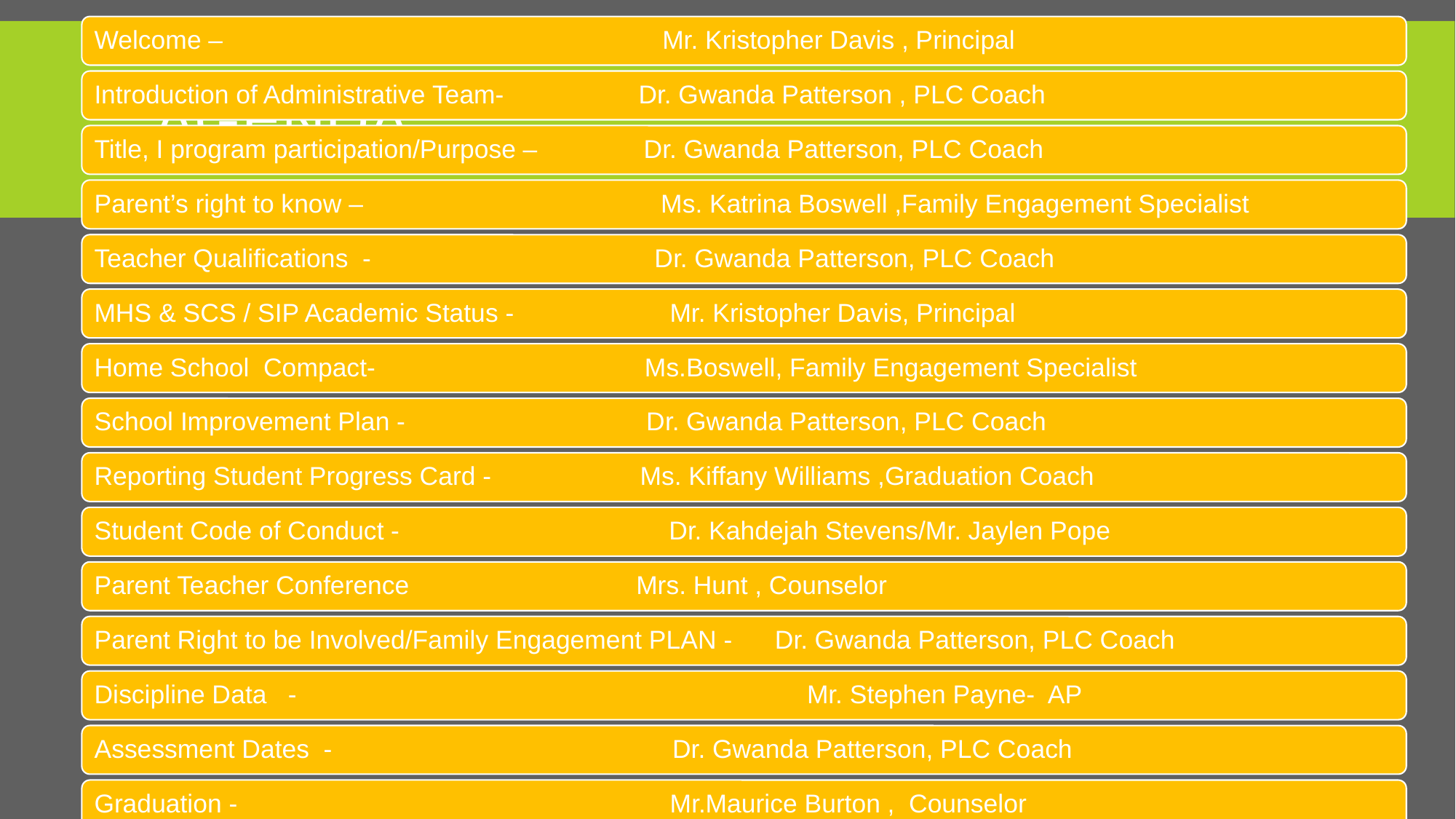

Welcome –                                                              Mr. Kristopher Davis , Principal
Introduction of Administrative Team-                   Dr. Gwanda Patterson , PLC Coach
Title, I program participation/Purpose –               Dr. Gwanda Patterson, PLC Coach
Parent’s right to know –                                          Ms. Katrina Boswell ,Family Engagement Specialist
Teacher Qualifications  -                                        Dr. Gwanda Patterson, PLC Coach
MHS & SCS / SIP Academic Status -                      Mr. Kristopher Davis, Principal
Home School  Compact-                                      Ms.Boswell, Family Engagement Specialist
School Improvement Plan -                                  Dr. Gwanda Patterson, PLC Coach
Reporting Student Progress Card -                     Ms. Kiffany Williams ,Graduation Coach
Student Code of Conduct -                                      Dr. Kahdejah Stevens/Mr. Jaylen Pope
Parent Teacher Conference                                Mrs. Hunt , Counselor
Parent Right to be Involved/Family Engagement PLAN -      Dr. Gwanda Patterson, PLC Coach
Discipline Data   -                                                                        Mr. Stephen Payne-  AP
Assessment Dates  -                                                Dr. Gwanda Patterson, PLC Coach
Graduation -                                                             Mr.Maurice Burton ,  Counselor
Closing Remarks   -                                                 Mr. Kristopher Davis, Principal
# agenda